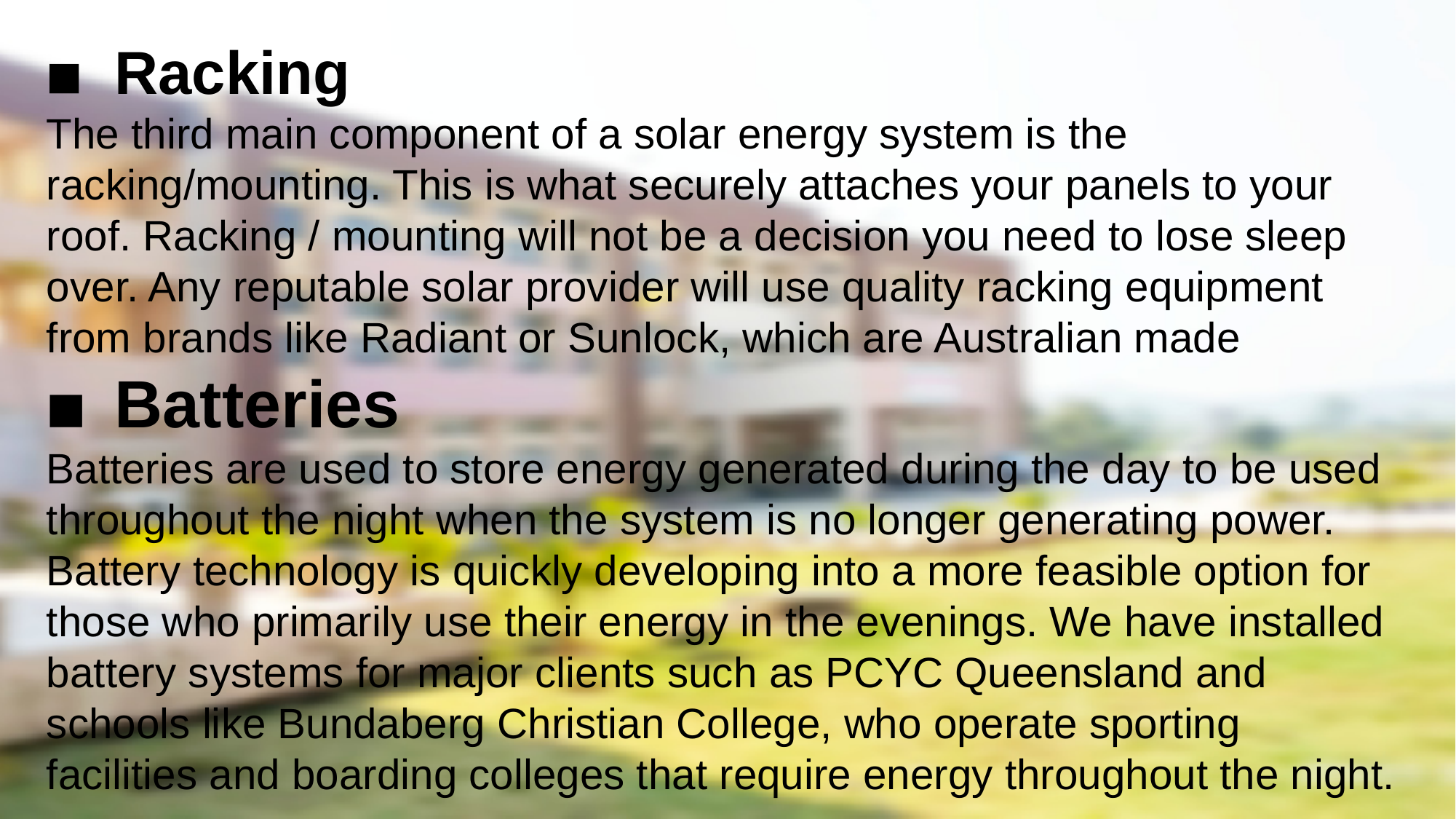

Racking
The third main component of a solar energy system is the racking/mounting. This is what securely attaches your panels to your roof. Racking / mounting will not be a decision you need to lose sleep over. Any reputable solar provider will use quality racking equipment from brands like Radiant or Sunlock, which are Australian made
Batteries
Batteries are used to store energy generated during the day to be used throughout the night when the system is no longer generating power. Battery technology is quickly developing into a more feasible option for those who primarily use their energy in the evenings. We have installed battery systems for major clients such as PCYC Queensland and schools like Bundaberg Christian College, who operate sporting facilities and boarding colleges that require energy throughout the night.